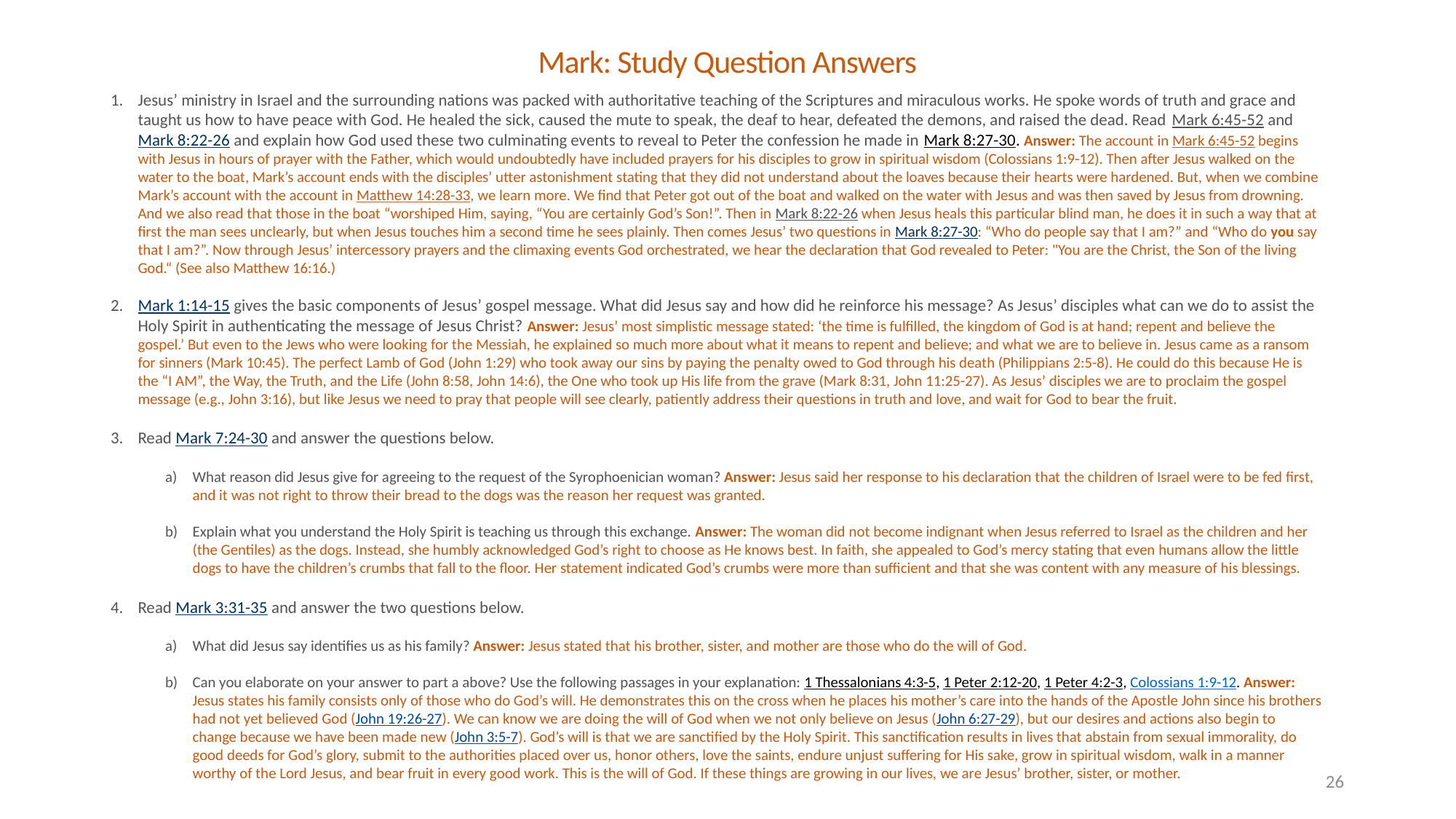

# Mark: Study Question Answers
Jesus’ ministry in Israel and the surrounding nations was packed with authoritative teaching of the Scriptures and miraculous works. He spoke words of truth and grace and taught us how to have peace with God. He healed the sick, caused the mute to speak, the deaf to hear, defeated the demons, and raised the dead. Read Mark 6:45-52 and Mark 8:22-26 and explain how God used these two culminating events to reveal to Peter the confession he made in Mark 8:27-30. Answer: The account in Mark 6:45-52 begins with Jesus in hours of prayer with the Father, which would undoubtedly have included prayers for his disciples to grow in spiritual wisdom (Colossians 1:9-12). Then after Jesus walked on the water to the boat, Mark’s account ends with the disciples’ utter astonishment stating that they did not understand about the loaves because their hearts were hardened. But, when we combine Mark’s account with the account in Matthew 14:28-33, we learn more. We find that Peter got out of the boat and walked on the water with Jesus and was then saved by Jesus from drowning. And we also read that those in the boat “worshiped Him, saying, “You are certainly God’s Son!”. Then in Mark 8:22-26 when Jesus heals this particular blind man, he does it in such a way that at first the man sees unclearly, but when Jesus touches him a second time he sees plainly. Then comes Jesus’ two questions in Mark 8:27-30: “Who do people say that I am?” and “Who do you say that I am?”. Now through Jesus’ intercessory prayers and the climaxing events God orchestrated, we hear the declaration that God revealed to Peter: "You are the Christ, the Son of the living God.“ (See also Matthew 16:16.)

Mark 1:14-15 gives the basic components of Jesus’ gospel message. What did Jesus say and how did he reinforce his message? As Jesus’ disciples what can we do to assist the Holy Spirit in authenticating the message of Jesus Christ? Answer: Jesus’ most simplistic message stated: ‘the time is fulfilled, the kingdom of God is at hand; repent and believe the gospel.’ But even to the Jews who were looking for the Messiah, he explained so much more about what it means to repent and believe; and what we are to believe in. Jesus came as a ransom for sinners (Mark 10:45). The perfect Lamb of God (John 1:29) who took away our sins by paying the penalty owed to God through his death (Philippians 2:5-8). He could do this because He is the “I AM”, the Way, the Truth, and the Life (John 8:58, John 14:6), the One who took up His life from the grave (Mark 8:31, John 11:25-27). As Jesus’ disciples we are to proclaim the gospel message (e.g., John 3:16), but like Jesus we need to pray that people will see clearly, patiently address their questions in truth and love, and wait for God to bear the fruit.

Read Mark 7:24-30 and answer the questions below.

What reason did Jesus give for agreeing to the request of the Syrophoenician woman? Answer: Jesus said her response to his declaration that the children of Israel were to be fed first, and it was not right to throw their bread to the dogs was the reason her request was granted.

Explain what you understand the Holy Spirit is teaching us through this exchange. Answer: The woman did not become indignant when Jesus referred to Israel as the children and her (the Gentiles) as the dogs. Instead, she humbly acknowledged God’s right to choose as He knows best. In faith, she appealed to God’s mercy stating that even humans allow the little dogs to have the children’s crumbs that fall to the floor. Her statement indicated God’s crumbs were more than sufficient and that she was content with any measure of his blessings.

Read Mark 3:31-35 and answer the two questions below.

What did Jesus say identifies us as his family? Answer: Jesus stated that his brother, sister, and mother are those who do the will of God.

Can you elaborate on your answer to part a above? Use the following passages in your explanation: 1 Thessalonians 4:3-5, 1 Peter 2:12-20, 1 Peter 4:2-3, Colossians 1:9-12. Answer: Jesus states his family consists only of those who do God’s will. He demonstrates this on the cross when he places his mother’s care into the hands of the Apostle John since his brothers had not yet believed God (John 19:26-27). We can know we are doing the will of God when we not only believe on Jesus (John 6:27-29), but our desires and actions also begin to change because we have been made new (John 3:5-7). God’s will is that we are sanctified by the Holy Spirit. This sanctification results in lives that abstain from sexual immorality, do good deeds for God’s glory, submit to the authorities placed over us, honor others, love the saints, endure unjust suffering for His sake, grow in spiritual wisdom, walk in a manner worthy of the Lord Jesus, and bear fruit in every good work. This is the will of God. If these things are growing in our lives, we are Jesus’ brother, sister, or mother.
26